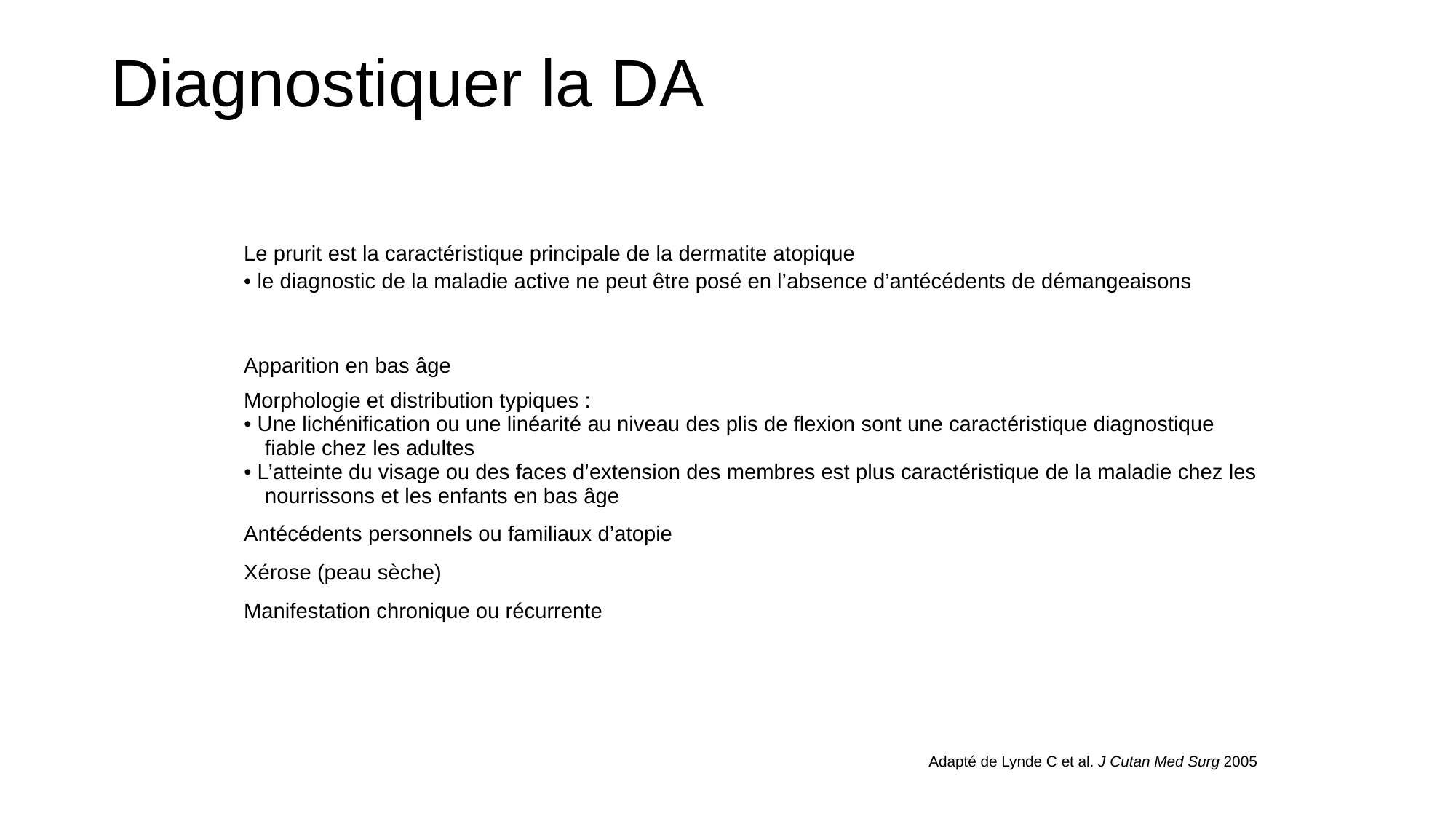

Diagnostiquer la DA
| Critères diagnostiques - une personne doit présenter ce qui suit : |  |
| --- | --- |
| 1 | Le prurit est la caractéristique principale de la dermatite atopique • le diagnostic de la maladie active ne peut être posé en l’absence d’antécédents de démangeaisons |
| + 3 ou plus des caractéristiques suivantes : |  |
| 2 | Apparition en bas âge |
| 3 | Morphologie et distribution typiques : • Une lichénification ou une linéarité au niveau des plis de flexion sont une caractéristique diagnostique fiable chez les adultes • L’atteinte du visage ou des faces d’extension des membres est plus caractéristique de la maladie chez les nourrissons et les enfants en bas âge |
| 4 | Antécédents personnels ou familiaux d’atopie |
| 5 | Xérose (peau sèche) |
| 6 | Manifestation chronique ou récurrente |
| Les lésions cutanées observées dans la DA comprennent les suivantes : |  |
| • érythème • papulation • excoriation • lichénification (voir les signes de dermatite atopique)4 |  |
Adapté de Lynde C et al. J Cutan Med Surg 2005